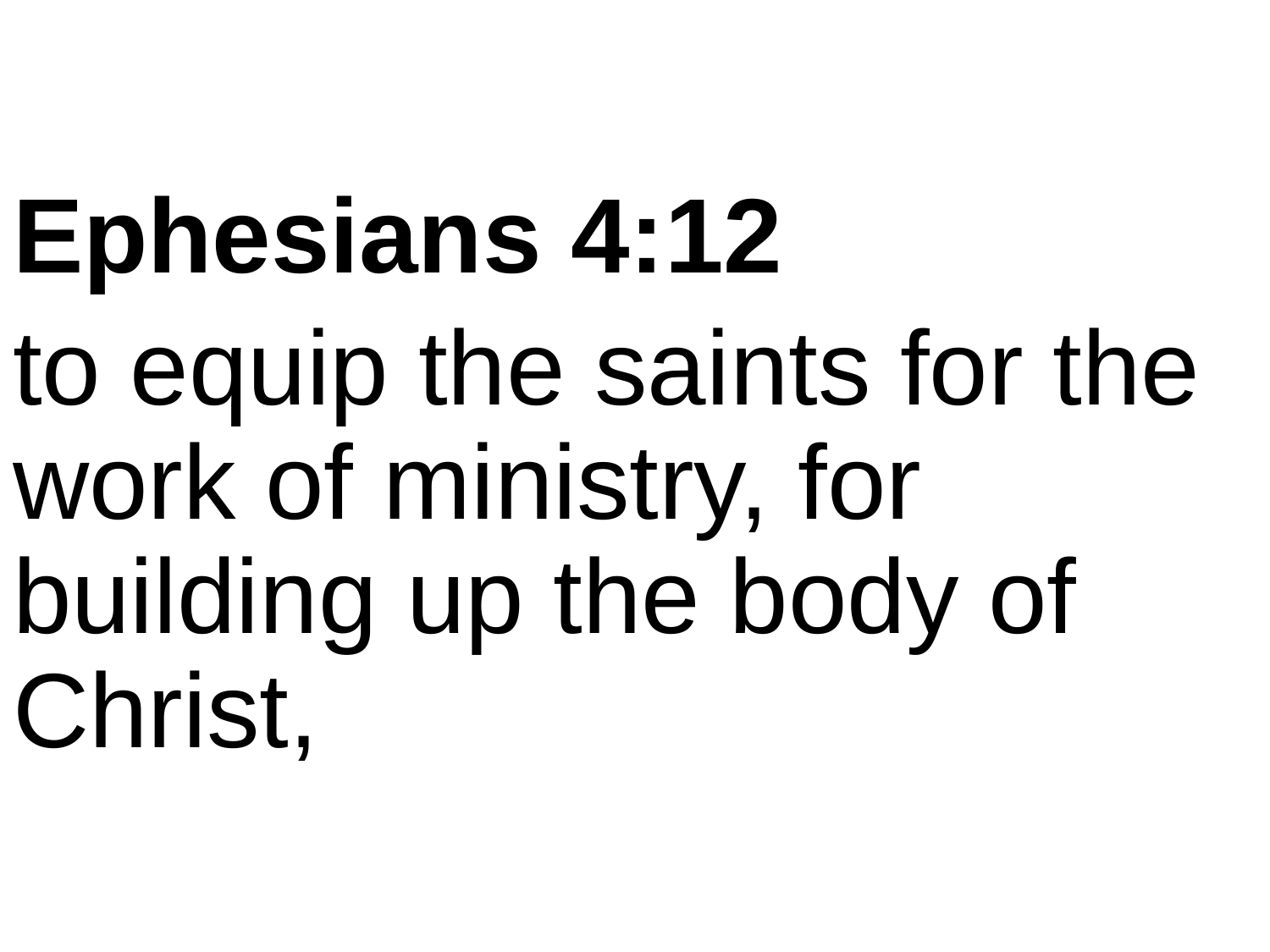

Ephesians 4:12
to equip the saints for the work of ministry, for building up the body of Christ,